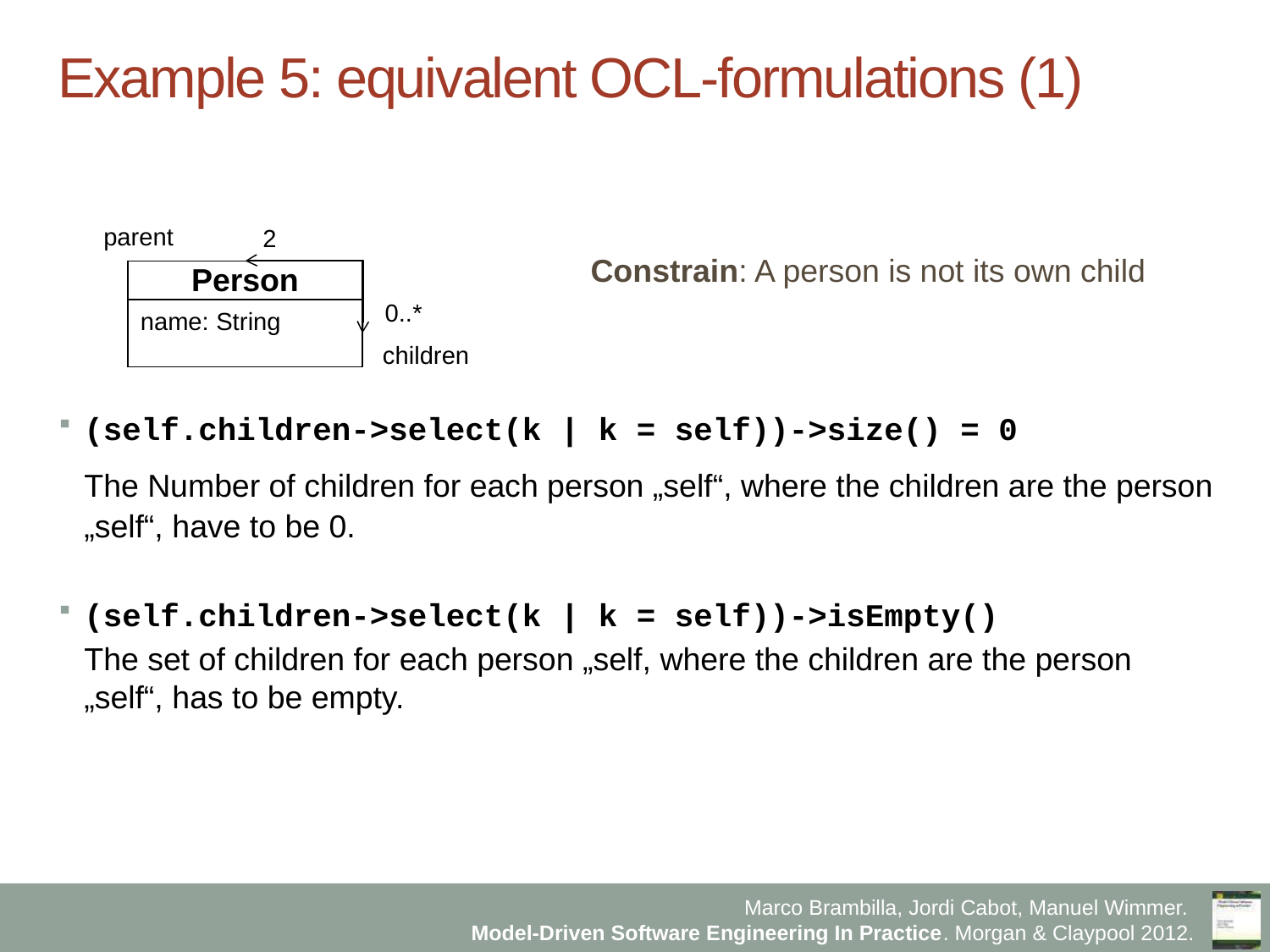

# Example 5: equivalent OCL-formulations (1)
parent
2
Person
0..*
name: String
children
Constrain: A person is not its own child
(self.children->select(k | k = self))->size() = 0
	The Number of children for each person „self“, where the children are the person „self“, have to be 0.

(self.children->select(k | k = self))->isEmpty()
	The set of children for each person „self, where the children are the person „self“, has to be empty.